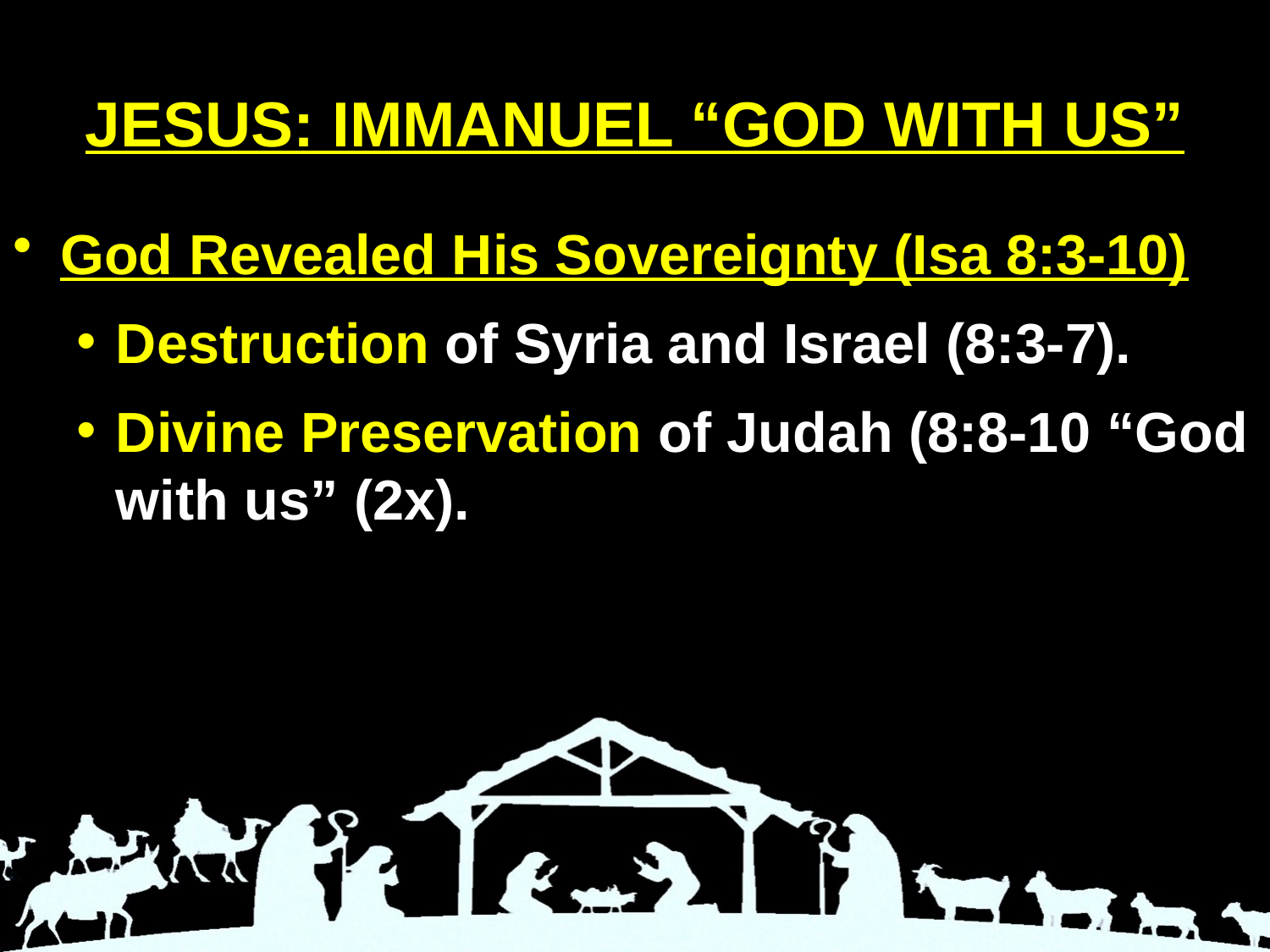

# JESUS: IMMANUEL “GOD WITH US”
God Revealed His Sovereignty (Isa 8:3-10)
Destruction of Syria and Israel (8:3-7).
Divine Preservation of Judah (8:8-10 “God with us” (2x).